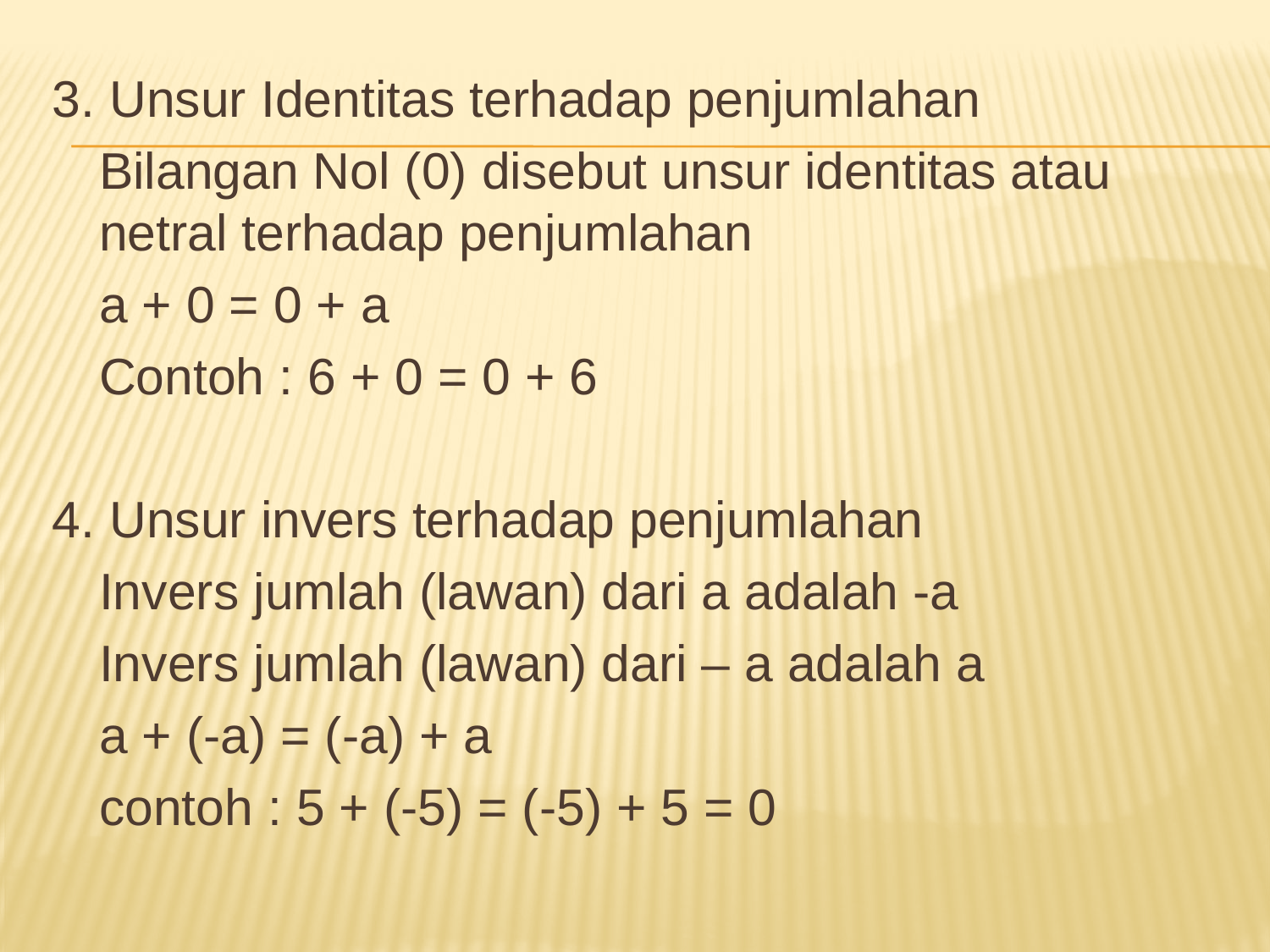

3. Unsur Identitas terhadap penjumlahan
	Bilangan Nol (0) disebut unsur identitas atau netral terhadap penjumlahan
	a + 0 = 0 + a
	Contoh : 6 + 0 = 0 + 6

4. Unsur invers terhadap penjumlahan
	Invers jumlah (lawan) dari a adalah -a
	Invers jumlah (lawan) dari – a adalah a
	a + (-a) = (-a) + a
	contoh : 5 + (-5) = (-5) + 5 = 0